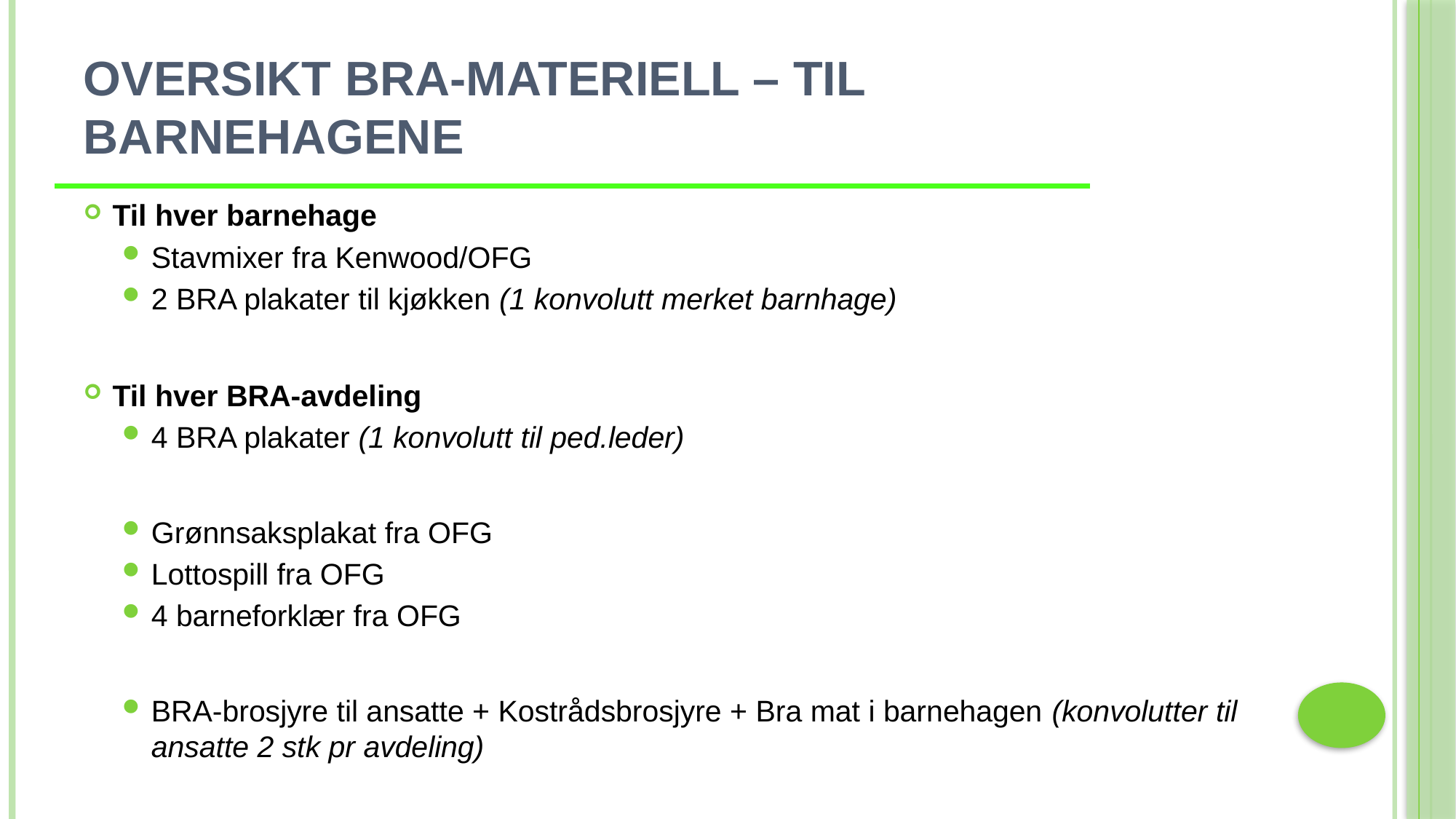

# Oversikt BRA-materiell – til barnehagene
Til hver barnehage
Stavmixer fra Kenwood/OFG
2 BRA plakater til kjøkken (1 konvolutt merket barnhage)

Til hver BRA-avdeling
4 BRA plakater (1 konvolutt til ped.leder)

Grønnsaksplakat fra OFG
Lottospill fra OFG
4 barneforklær fra OFG

BRA-brosjyre til ansatte + Kostrådsbrosjyre + Bra mat i barnehagen (konvolutter til ansatte 2 stk pr avdeling)